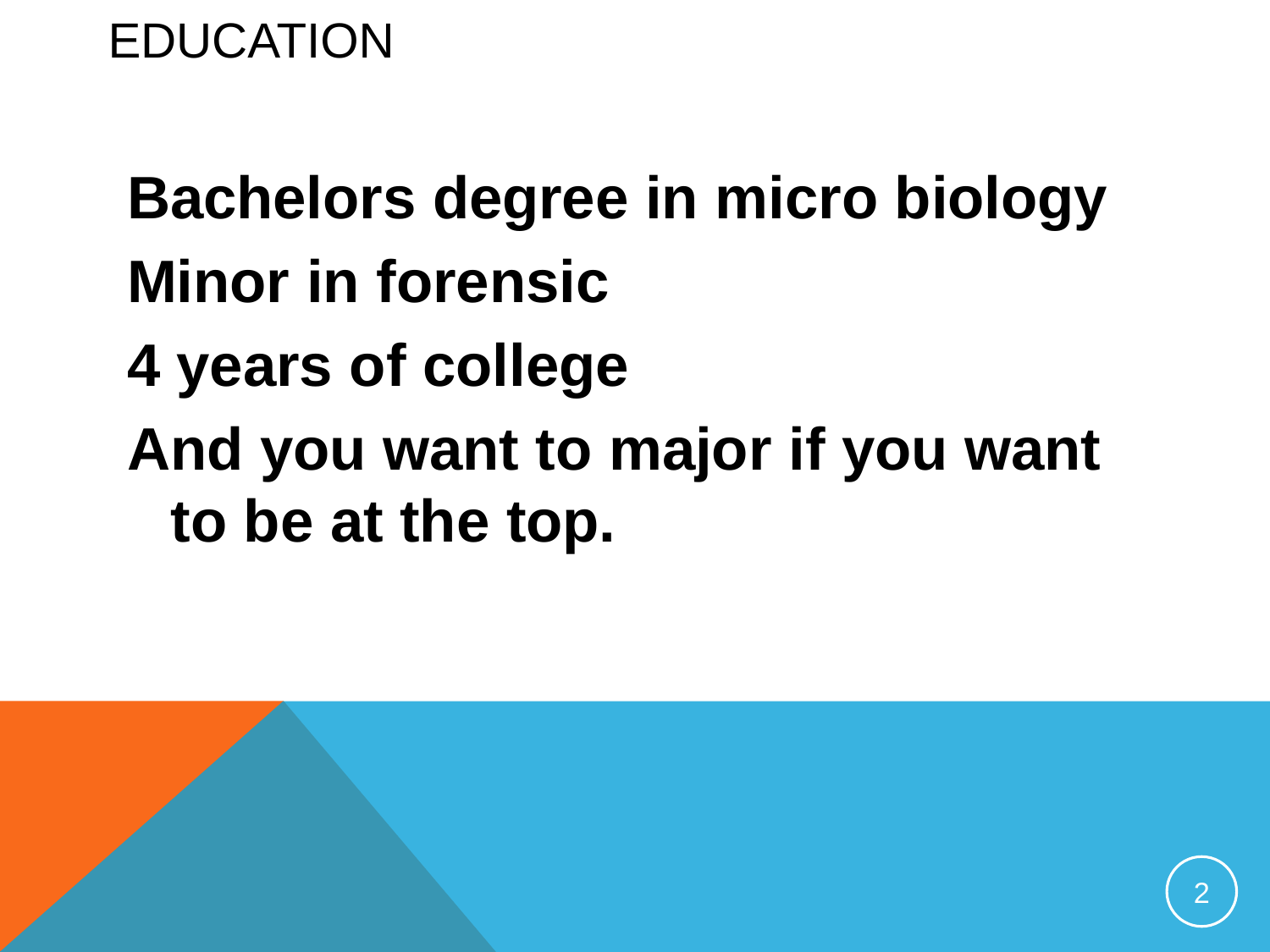

# education
Bachelors degree in micro biology
Minor in forensic
4 years of college
And you want to major if you want to be at the top.

2